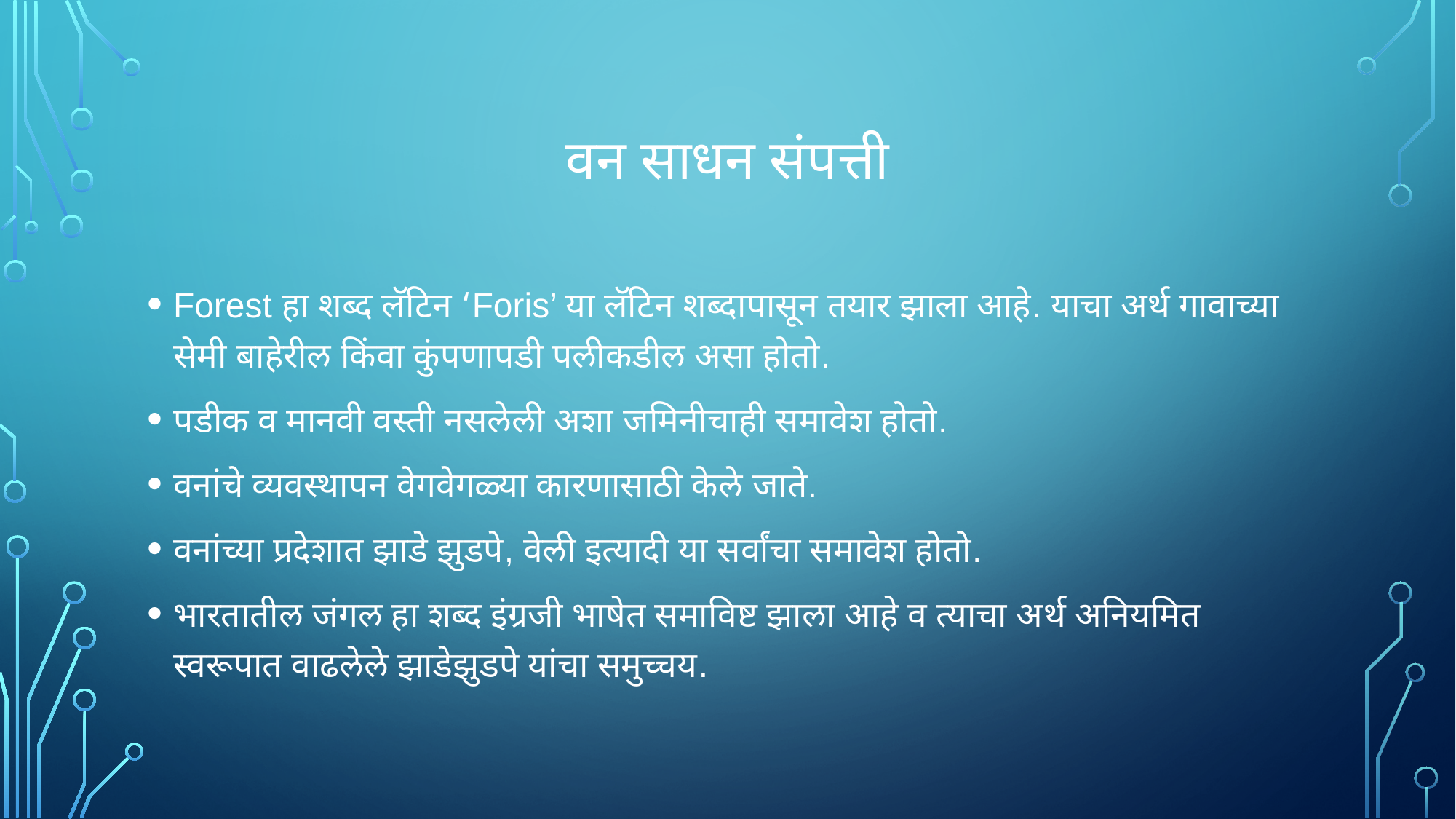

# वन साधन संपत्ती
Forest हा शब्द लॅटिन ‘Foris’ या लॅटिन शब्दापासून तयार झाला आहे. याचा अर्थ गावाच्या सेमी बाहेरील किंवा कुंपणापडी पलीकडील असा होतो.
पडीक व मानवी वस्ती नसलेली अशा जमिनीचाही समावेश होतो.
वनांचे व्यवस्थापन वेगवेगळ्या कारणासाठी केले जाते.
वनांच्या प्रदेशात झाडे झुडपे, वेली इत्यादी या सर्वांचा समावेश होतो.
भारतातील जंगल हा शब्द इंग्रजी भाषेत समाविष्ट झाला आहे व त्याचा अर्थ अनियमित स्वरूपात वाढलेले झाडेझुडपे यांचा समुच्चय.